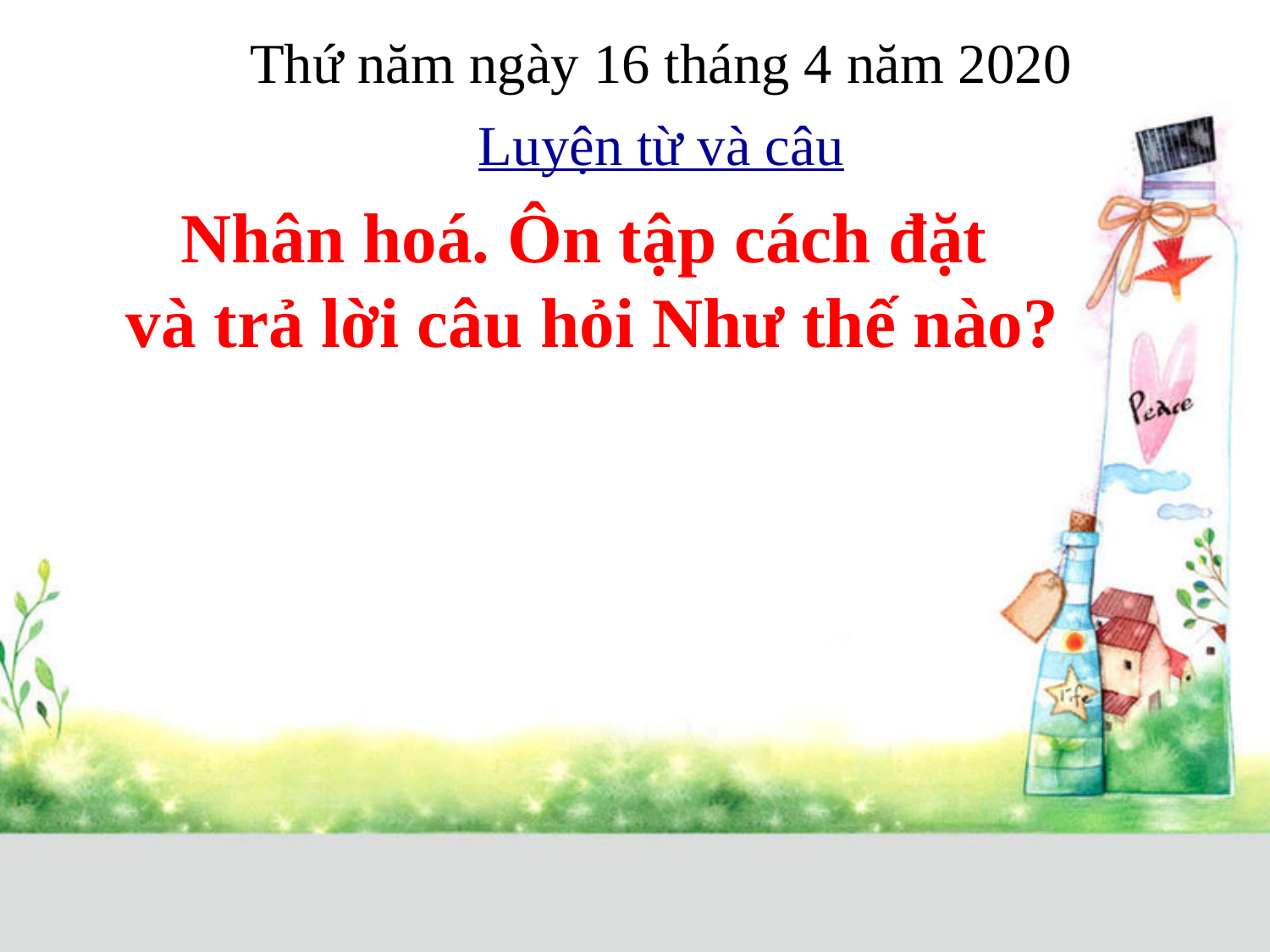

Thứ năm ngày 16 tháng 4 năm 2020
Luyện từ và câu
Nhân hoá. Ôn tập cách đặt
và trả lời câu hỏi Như thế nào?